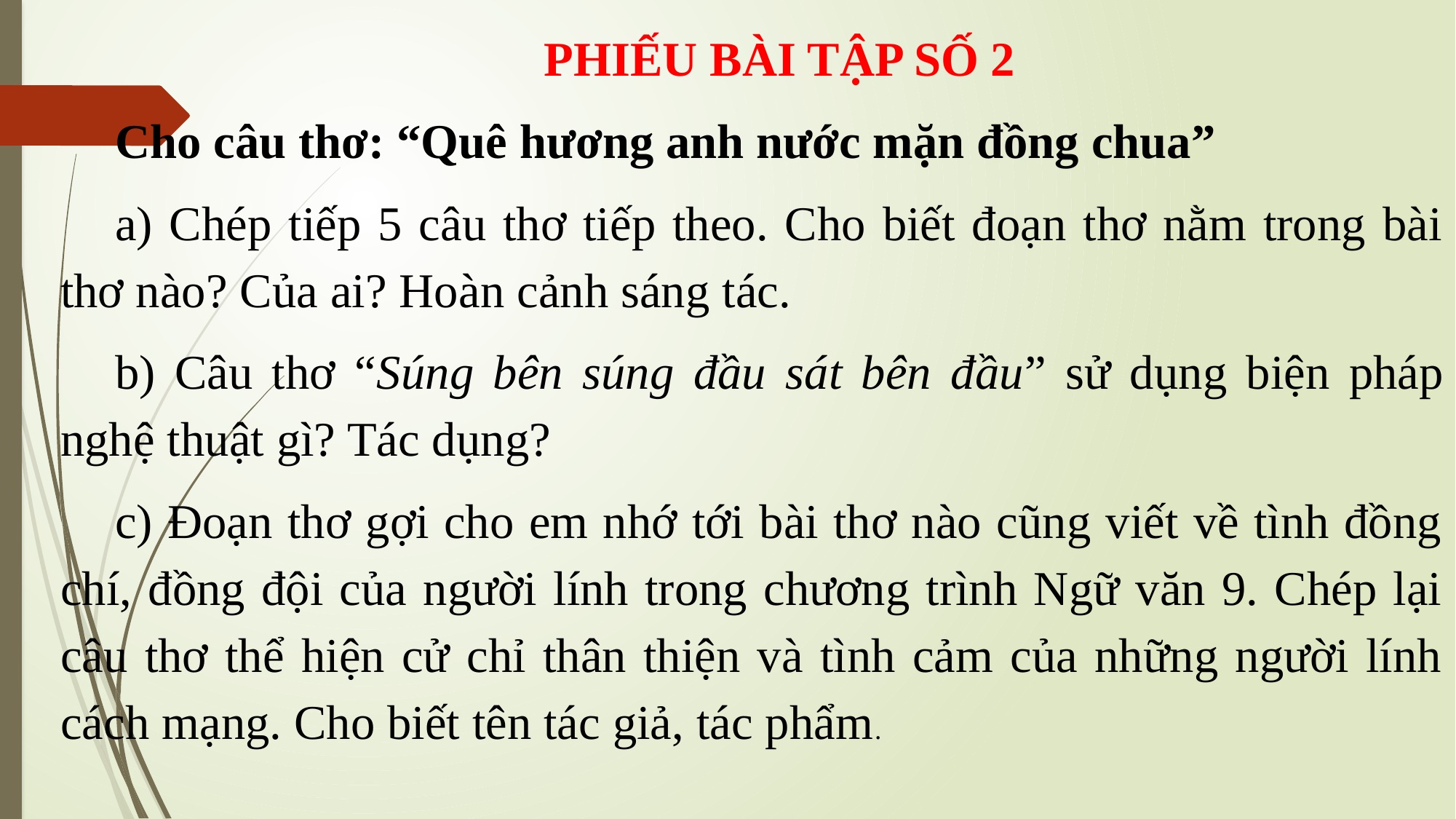

PHIẾU BÀI TẬP SỐ 2
Cho câu thơ: “Quê hương anh nước mặn đồng chua”
a) Chép tiếp 5 câu thơ tiếp theo. Cho biết đoạn thơ nằm trong bài thơ nào? Của ai? Hoàn cảnh sáng tác.
b) Câu thơ “Súng bên súng đầu sát bên đầu” sử dụng biện pháp nghệ thuật gì? Tác dụng?
c) Đoạn thơ gợi cho em nhớ tới bài thơ nào cũng viết về tình đồng chí, đồng đội của người lính trong chương trình Ngữ văn 9. Chép lại câu thơ thể hiện cử chỉ thân thiện và tình cảm của những người lính cách mạng. Cho biết tên tác giả, tác phẩm.